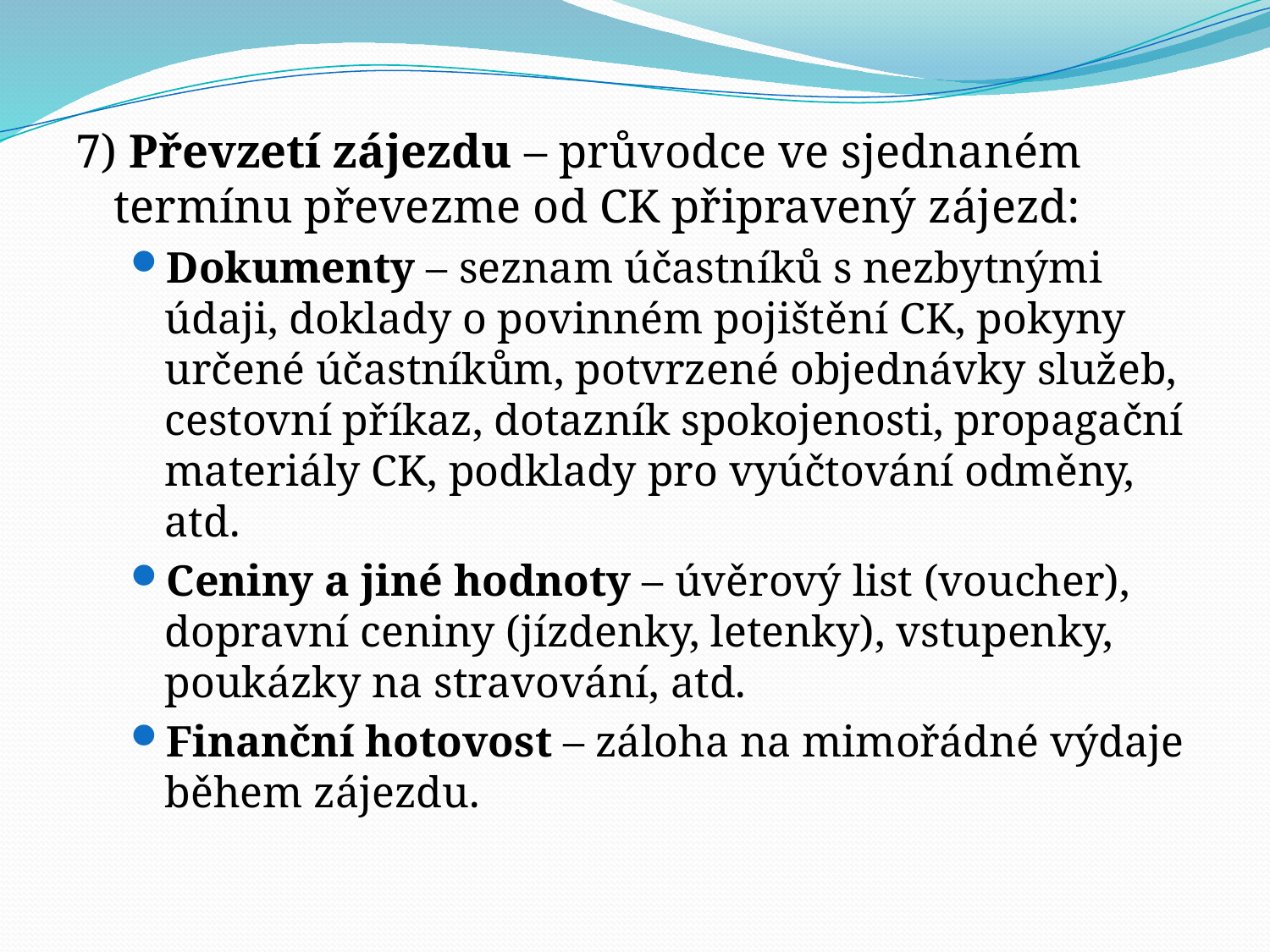

7) Převzetí zájezdu – průvodce ve sjednaném termínu převezme od CK připravený zájezd:
Dokumenty – seznam účastníků s nezbytnými údaji, doklady o povinném pojištění CK, pokyny určené účastníkům, potvrzené objednávky služeb, cestovní příkaz, dotazník spokojenosti, propagační materiály CK, podklady pro vyúčtování odměny, atd.
Ceniny a jiné hodnoty – úvěrový list (voucher), dopravní ceniny (jízdenky, letenky), vstupenky, poukázky na stravování, atd.
Finanční hotovost – záloha na mimořádné výdaje během zájezdu.